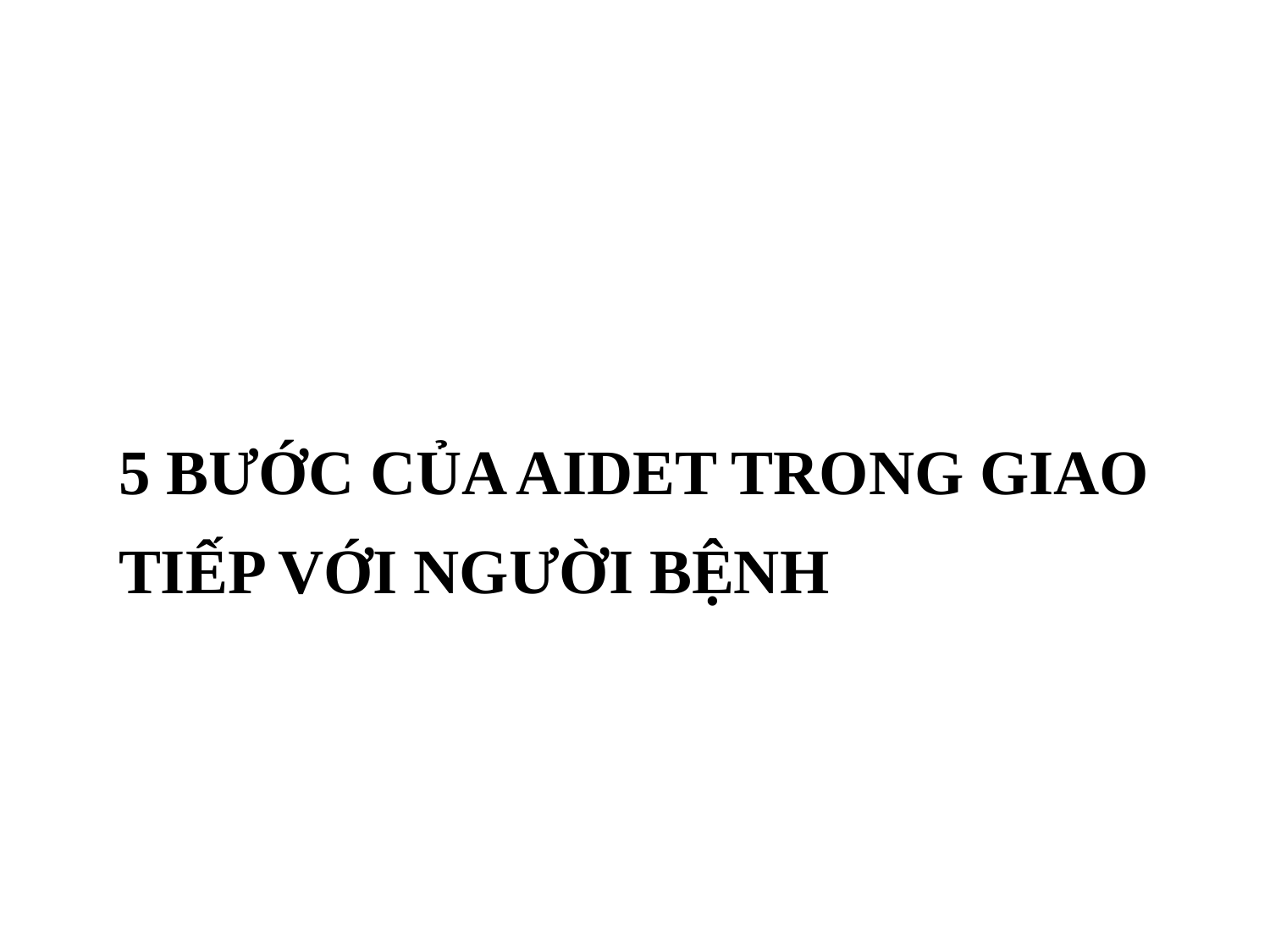

# 5 bưỚc cỦa aidet trong giao tiẾp vỚi ngưỜi bỆnh